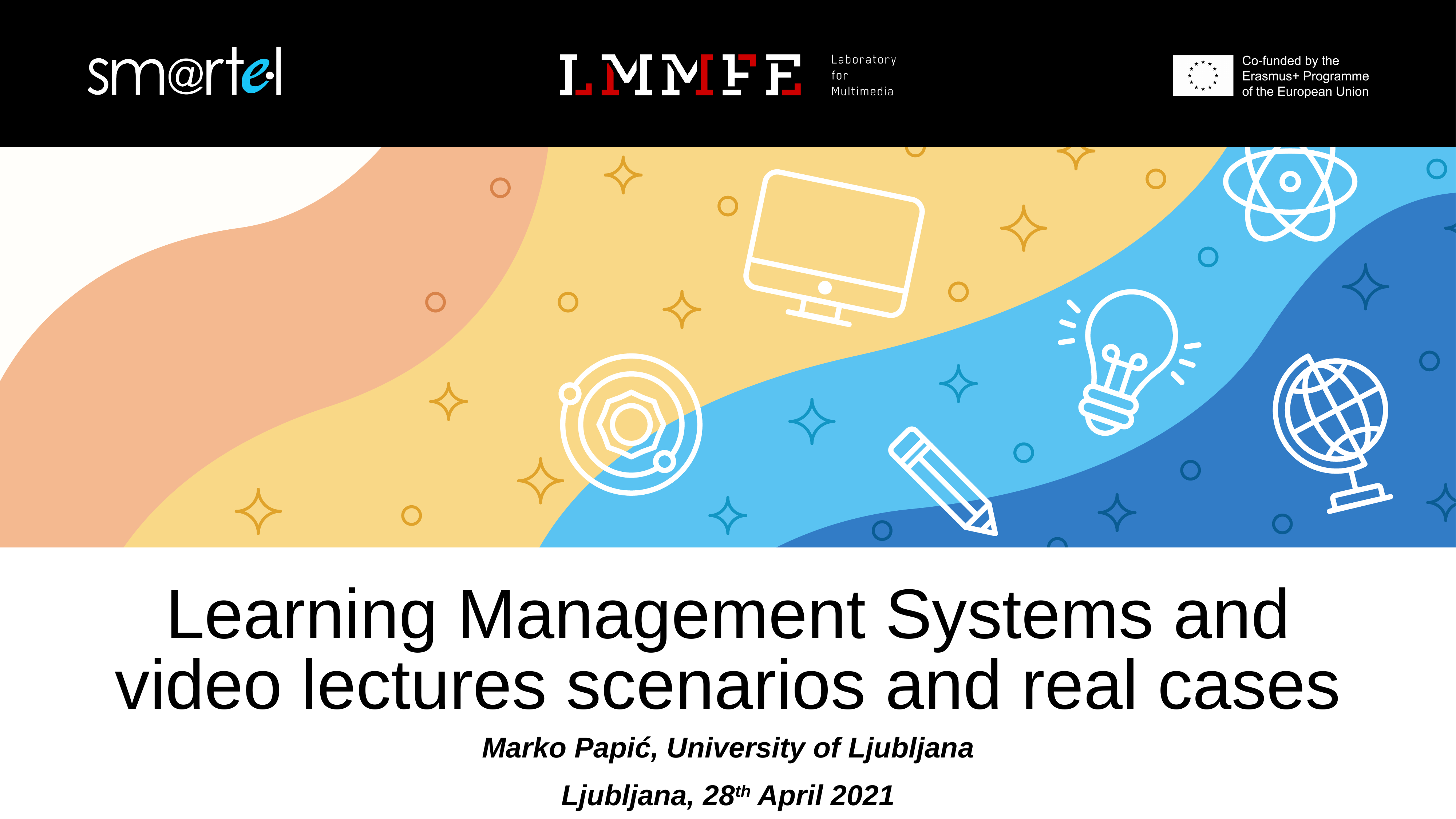

# Learning Management Systems and video lectures scenarios and real cases
Marko Papić, University of Ljubljana
Ljubljana, 28th April 2021